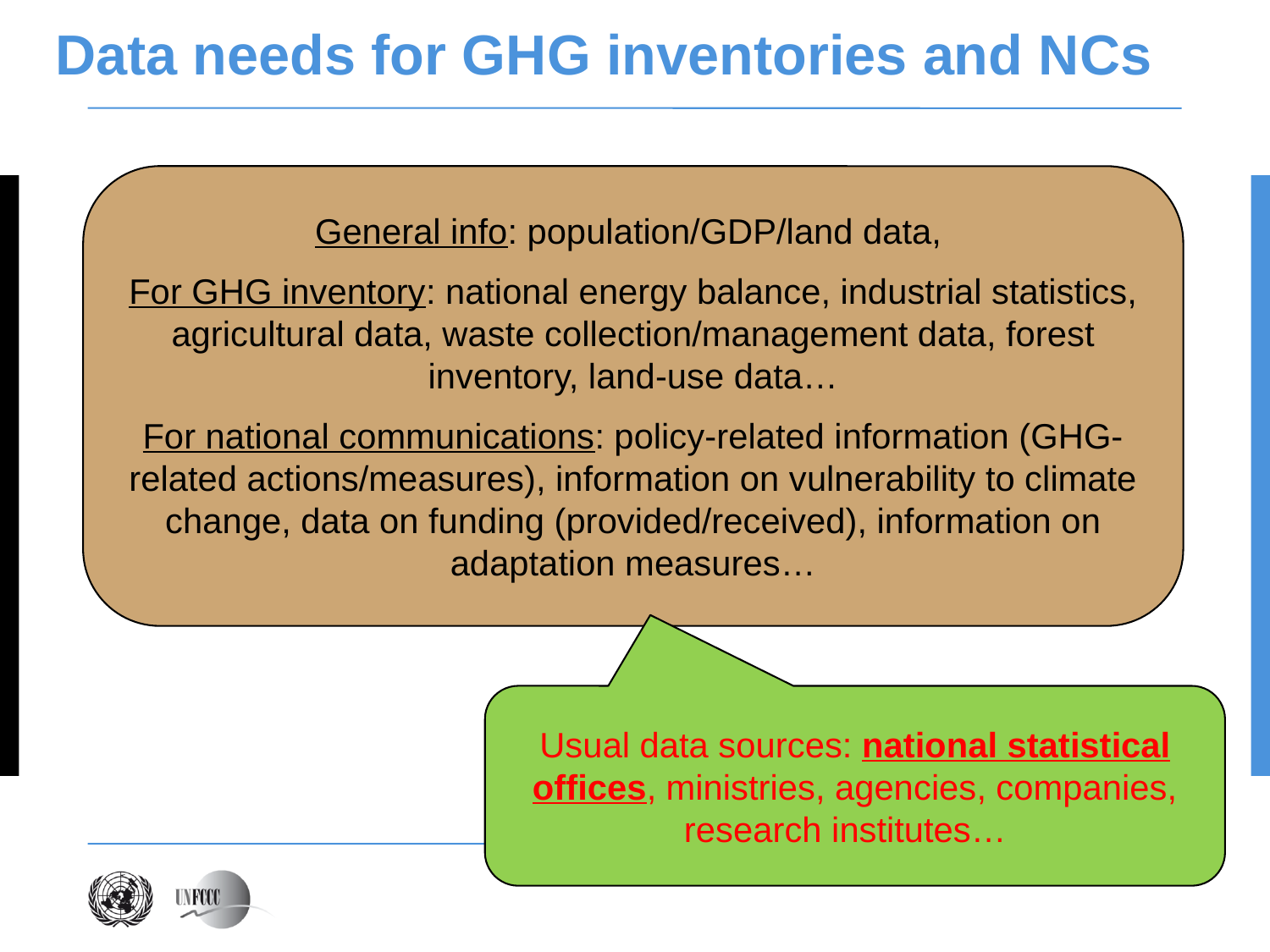

# Data needs for GHG inventories and NCs
General info: population/GDP/land data,
For GHG inventory: national energy balance, industrial statistics, agricultural data, waste collection/management data, forest inventory, land-use data…
For national communications: policy-related information (GHG-related actions/measures), information on vulnerability to climate change, data on funding (provided/received), information on adaptation measures…
Usual data sources: national statistical offices, ministries, agencies, companies, research institutes…